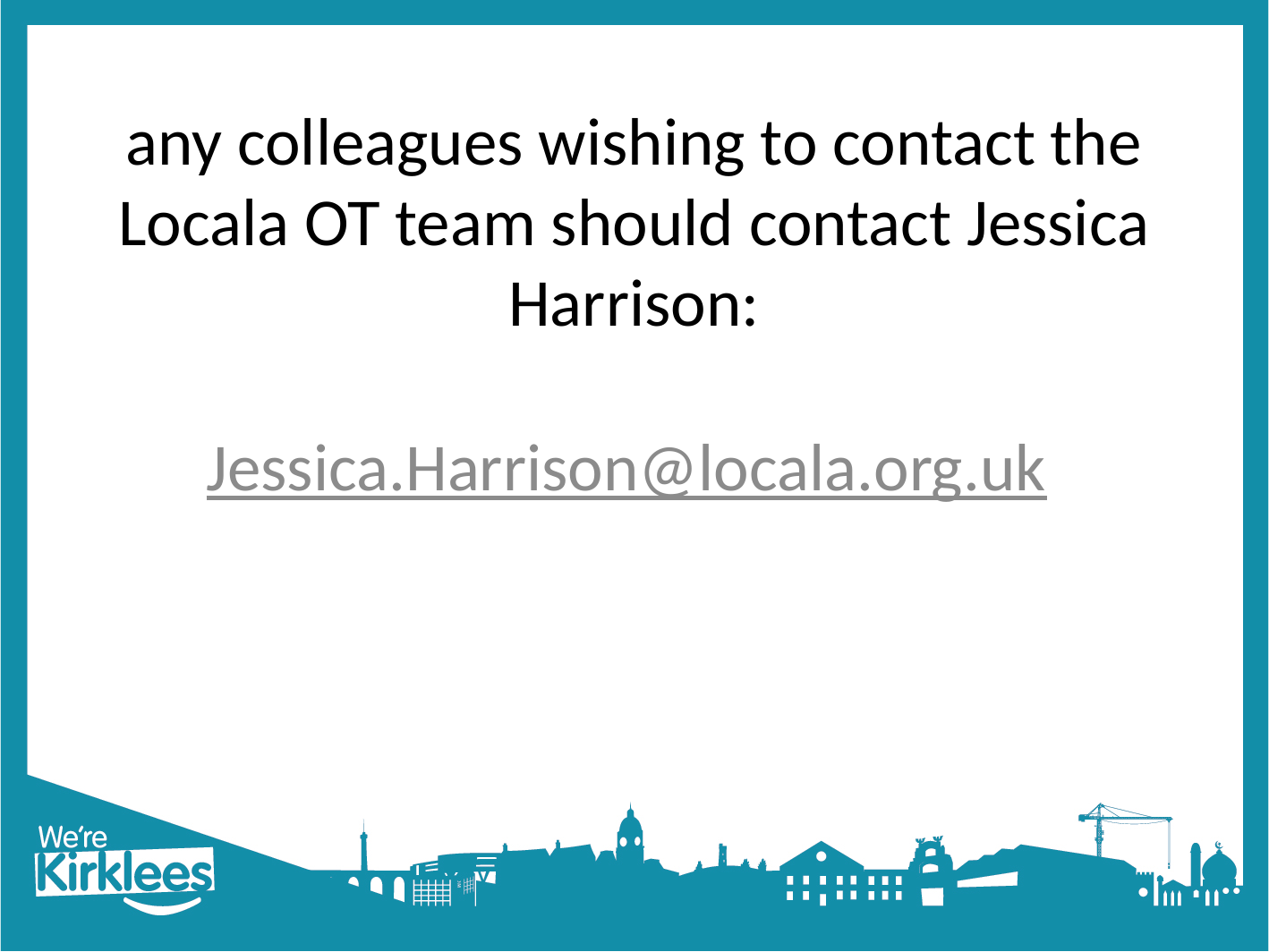

# any colleagues wishing to contact the Locala OT team should contact Jessica Harrison:
Jessica.Harrison@locala.org.uk